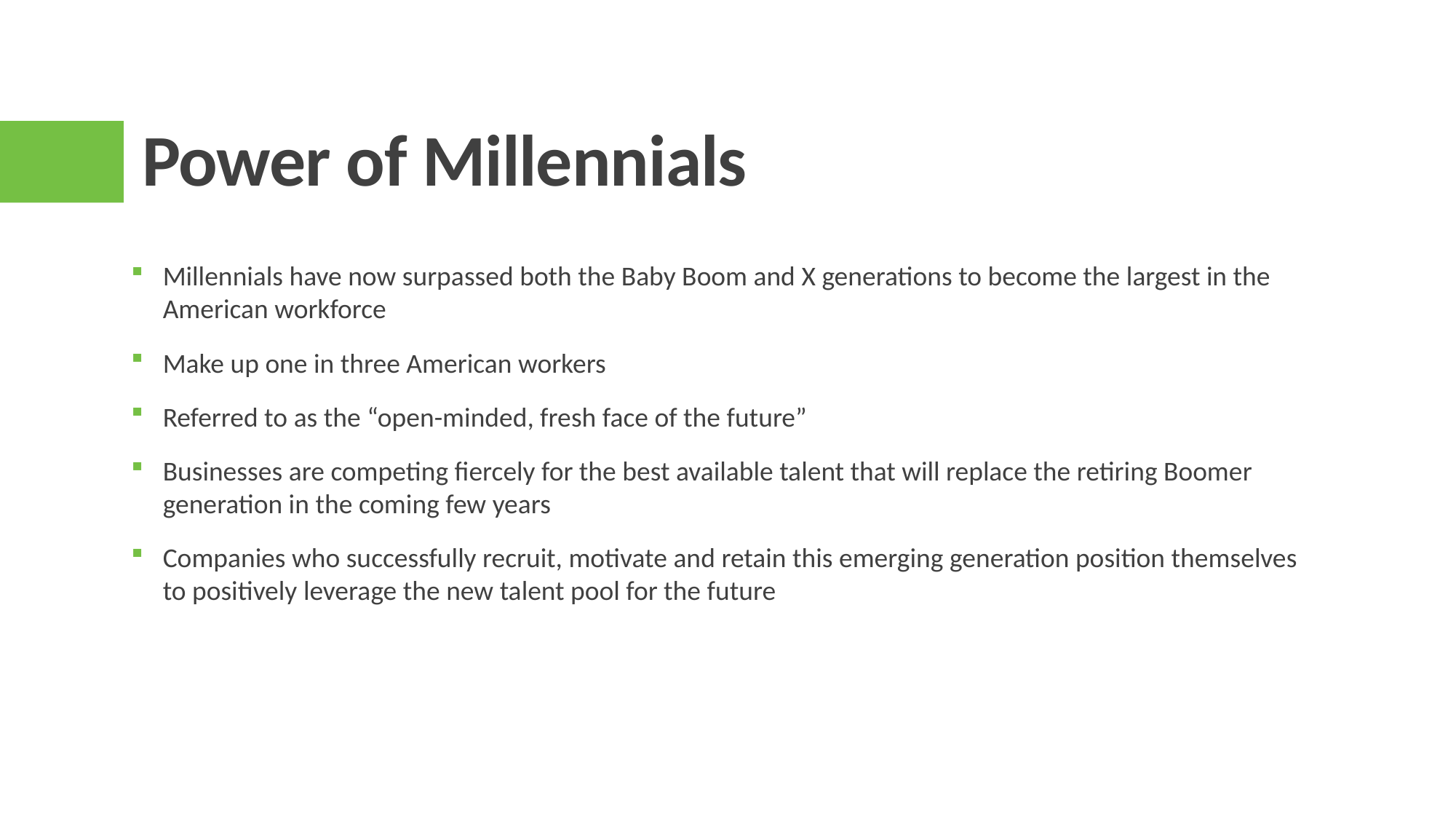

# Power of Millennials
Millennials have now surpassed both the Baby Boom and X generations to become the largest in the American workforce
Make up one in three American workers
Referred to as the “open-minded, fresh face of the future”
Businesses are competing fiercely for the best available talent that will replace the retiring Boomer generation in the coming few years
Companies who successfully recruit, motivate and retain this emerging generation position themselves to positively leverage the new talent pool for the future